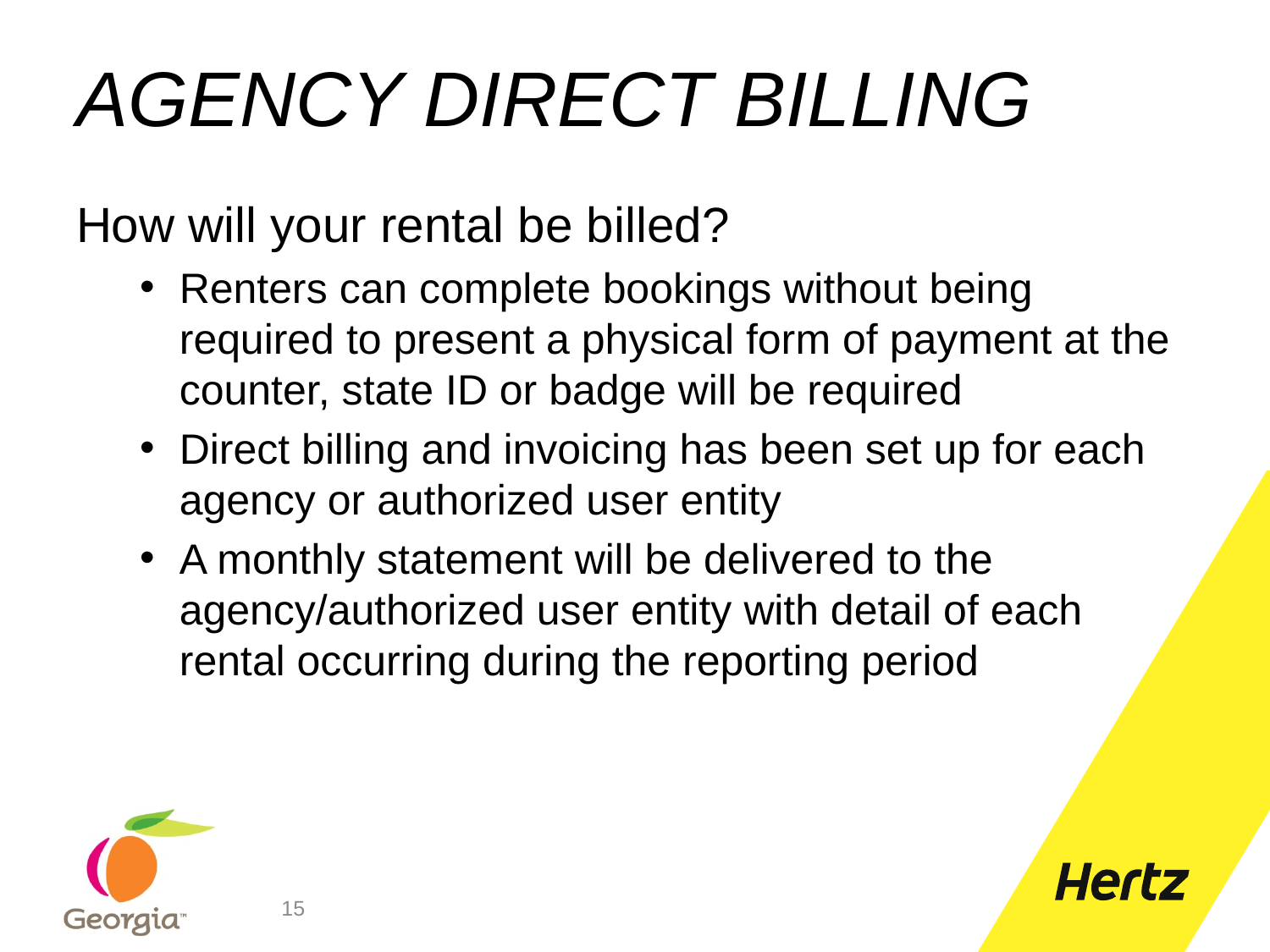

# AGENCY DIRECT BILLING
How will your rental be billed?
Renters can complete bookings without being required to present a physical form of payment at the counter, state ID or badge will be required
Direct billing and invoicing has been set up for each agency or authorized user entity
A monthly statement will be delivered to the agency/authorized user entity with detail of each rental occurring during the reporting period

15